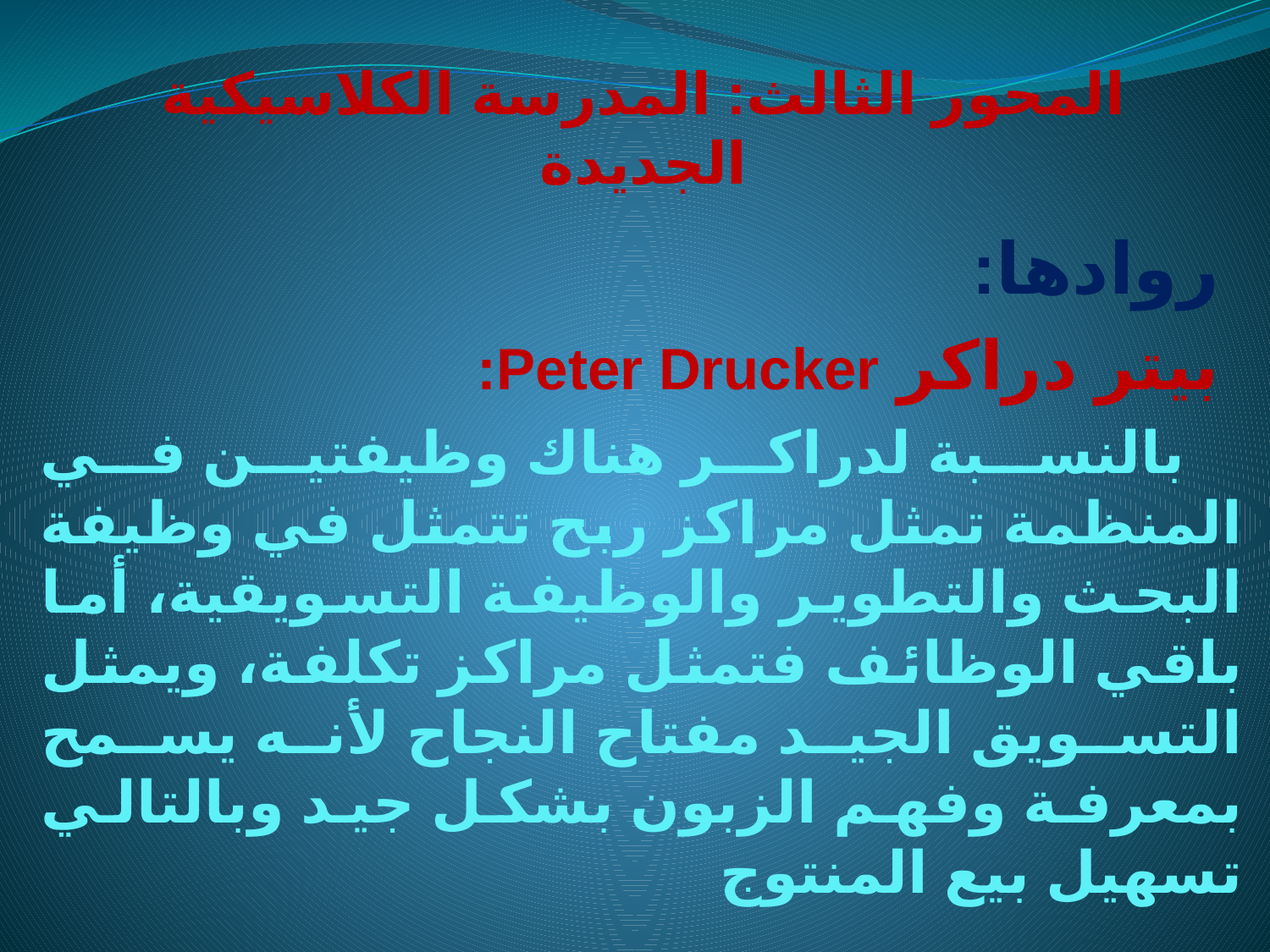

# المحور الثالث: المدرسة الكلاسيكية الجديدة
روادها:
بيتر دراكر Peter Drucker:
بالنسبة لدراكر هناك وظيفتين في المنظمة تمثل مراكز ربح تتمثل في وظيفة البحث والتطوير والوظيفة التسويقية، أما باقي الوظائف فتمثل مراكز تكلفة، ويمثل التسويق الجيد مفتاح النجاح لأنه يسمح بمعرفة وفهم الزبون بشكل جيد وبالتالي تسهيل بيع المنتوج